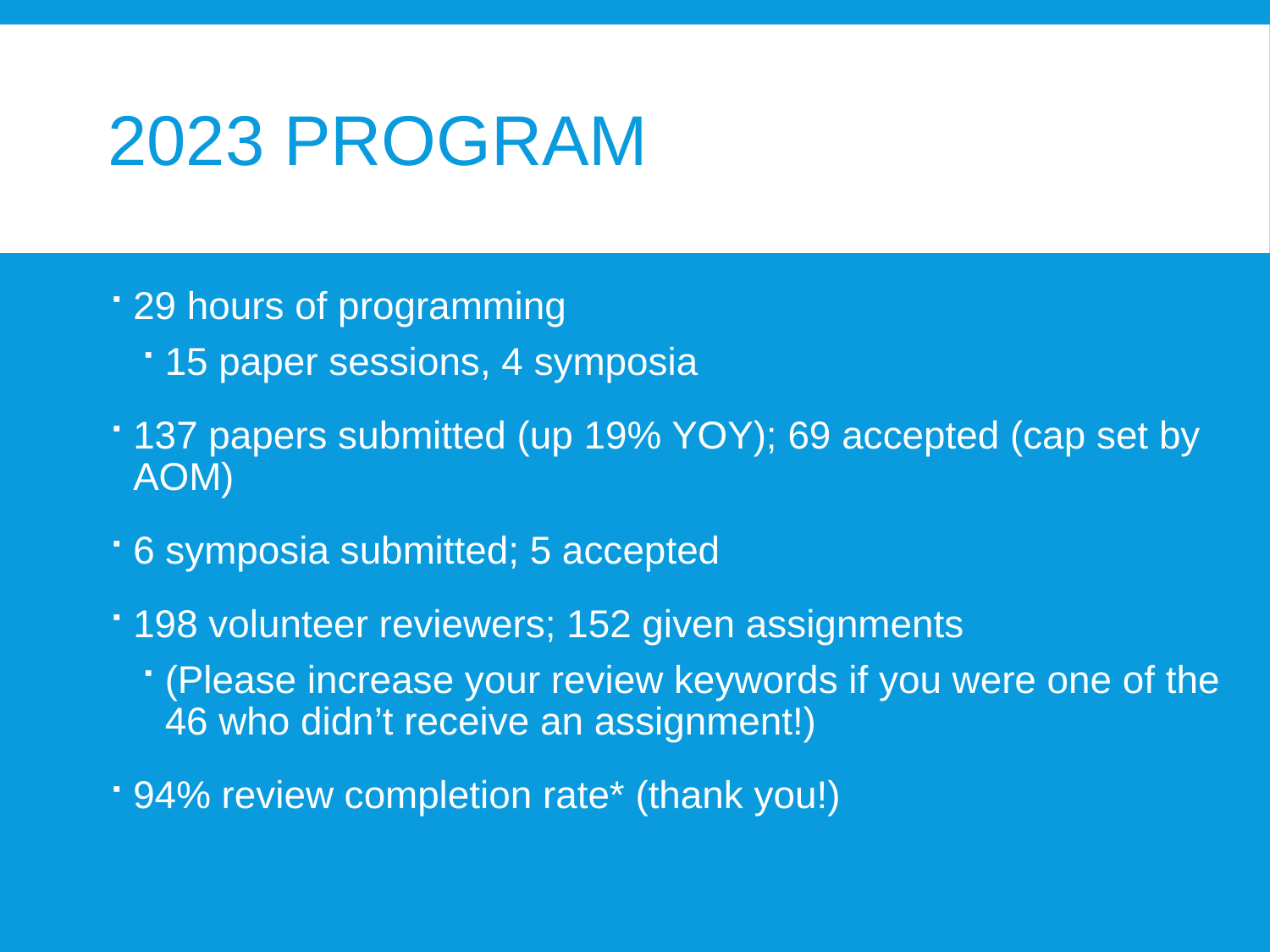

# 2023 Program
29 hours of programming
15 paper sessions, 4 symposia
137 papers submitted (up 19% YOY); 69 accepted (cap set by AOM)
6 symposia submitted; 5 accepted
198 volunteer reviewers; 152 given assignments
(Please increase your review keywords if you were one of the 46 who didn’t receive an assignment!)
94% review completion rate* (thank you!)